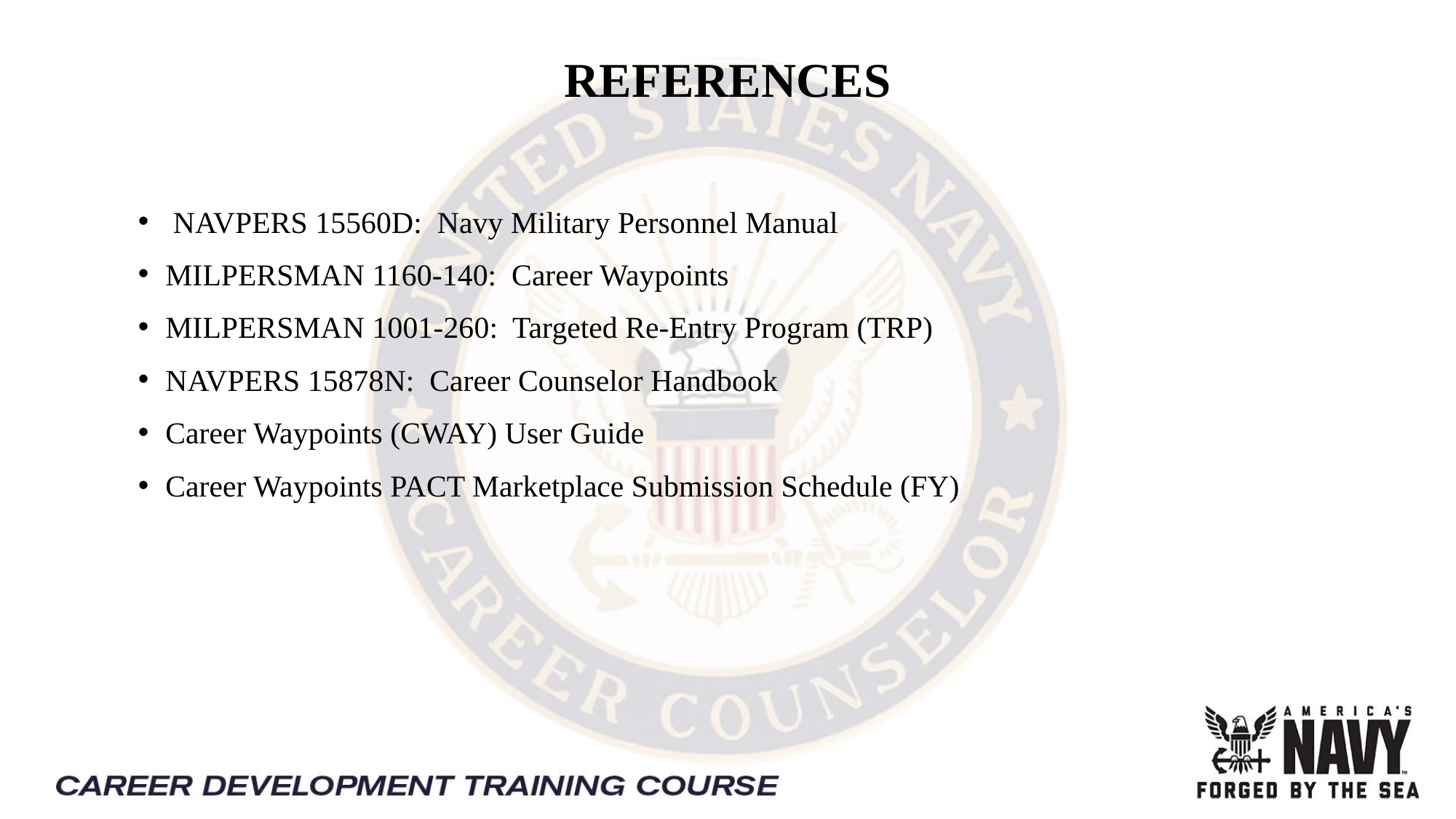

# REFERENCES
 NAVPERS 15560D:  Navy Military Personnel Manual
MILPERSMAN 1160-140:  Career Waypoints
MILPERSMAN 1001-260:  Targeted Re-Entry Program (TRP)
NAVPERS 15878N:  Career Counselor Handbook
Career Waypoints (CWAY) User Guide
Career Waypoints PACT Marketplace Submission Schedule (FY)